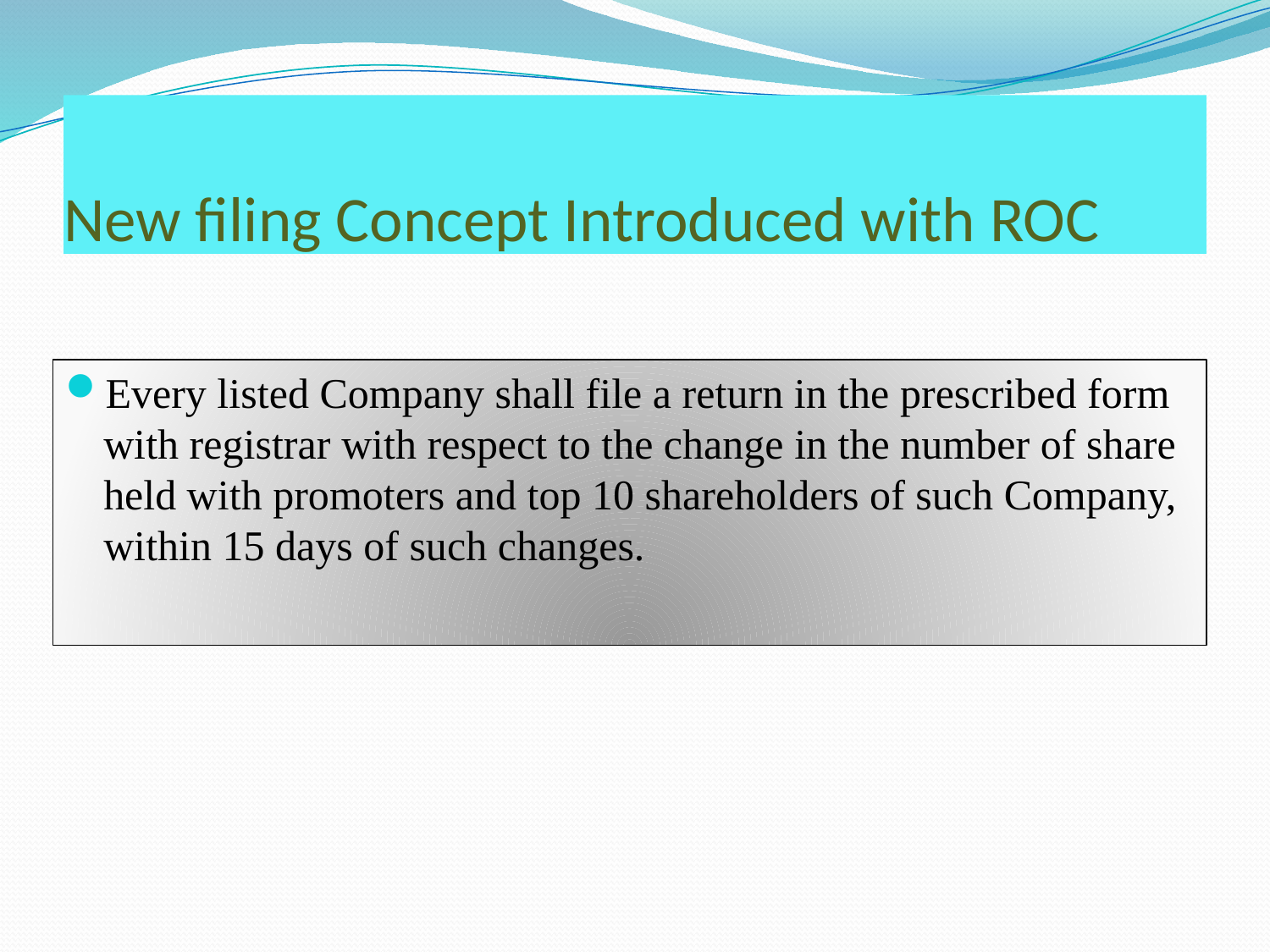

# New filing Concept Introduced with ROC
Every listed Company shall file a return in the prescribed form with registrar with respect to the change in the number of share held with promoters and top 10 shareholders of such Company, within 15 days of such changes.